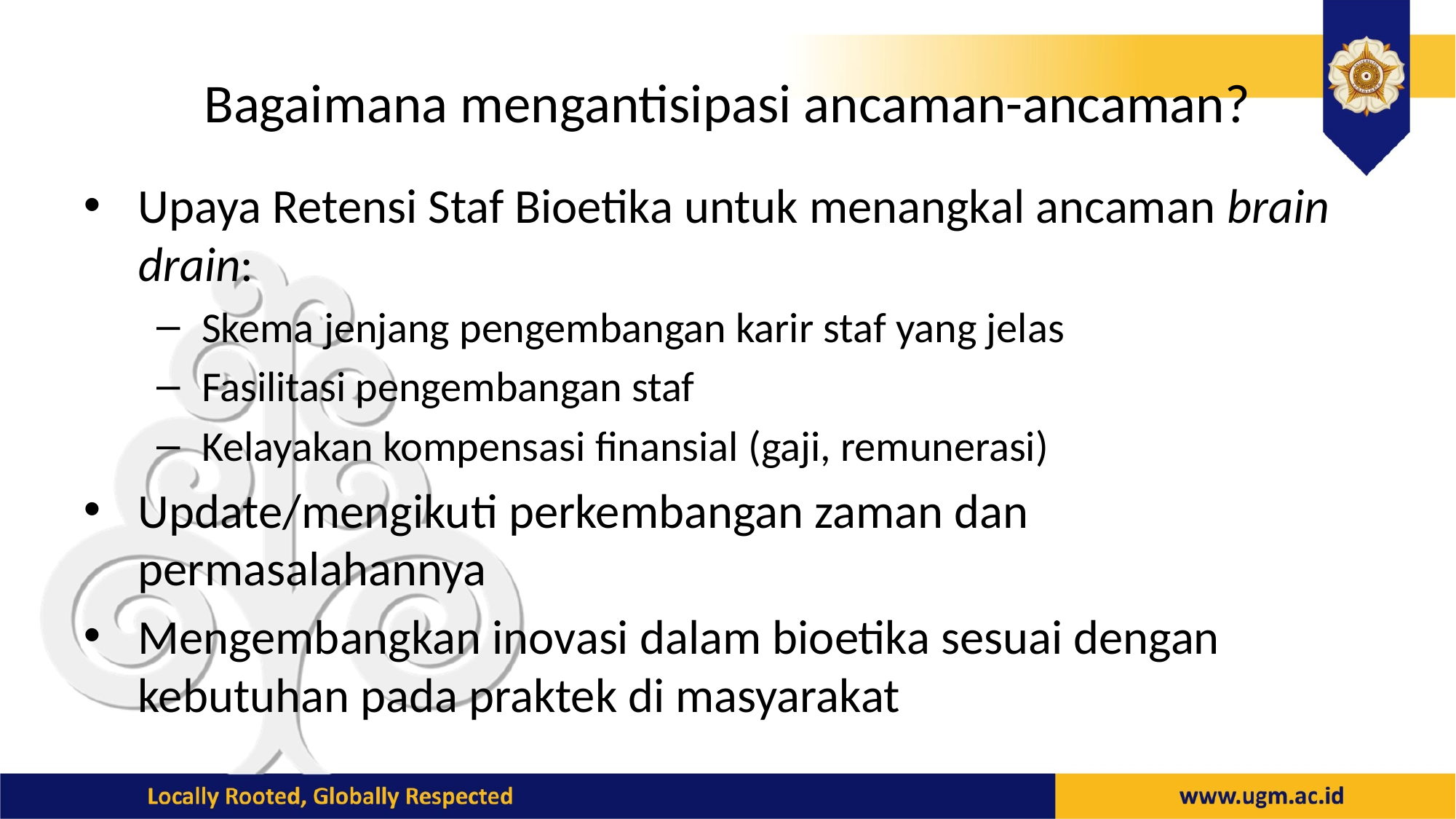

# Bagaimana mengantisipasi ancaman-ancaman?
Upaya Retensi Staf Bioetika untuk menangkal ancaman brain drain:
Skema jenjang pengembangan karir staf yang jelas
Fasilitasi pengembangan staf
Kelayakan kompensasi finansial (gaji, remunerasi)
Update/mengikuti perkembangan zaman dan permasalahannya
Mengembangkan inovasi dalam bioetika sesuai dengan kebutuhan pada praktek di masyarakat